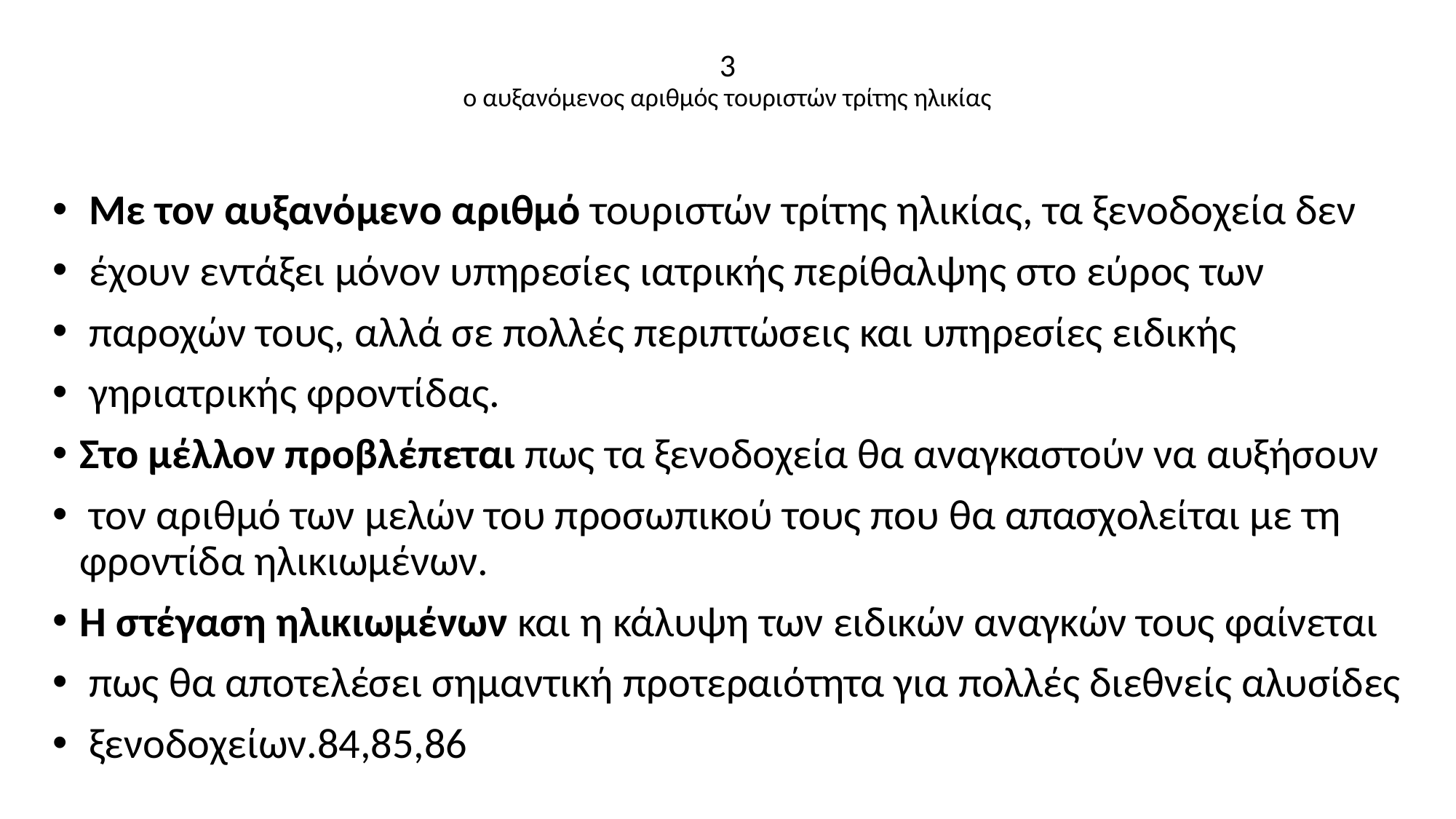

# 3 ο αυξανόμενος αριθμός τουριστών τρίτης ηλικίας
 Με τον αυξανόμενο αριθμό τουριστών τρίτης ηλικίας, τα ξενοδοχεία δεν
 έχουν εντάξει μόνον υπηρεσίες ιατρικής περίθαλψης στο εύρος των
 παροχών τους, αλλά σε πολλές περιπτώσεις και υπηρεσίες ειδικής
 γηριατρικής φροντίδας.
Στο μέλλον προβλέπεται πως τα ξενοδοχεία θα αναγκαστούν να αυξήσουν
 τον αριθμό των μελών του προσωπικού τους που θα απασχολείται με τη φροντίδα ηλικιωμένων.
Η στέγαση ηλικιωμένων και η κάλυψη των ειδικών αναγκών τους φαίνεται
 πως θα αποτελέσει σημαντική προτεραιότητα για πολλές διεθνείς αλυσίδες
 ξενοδοχείων.84,85,86